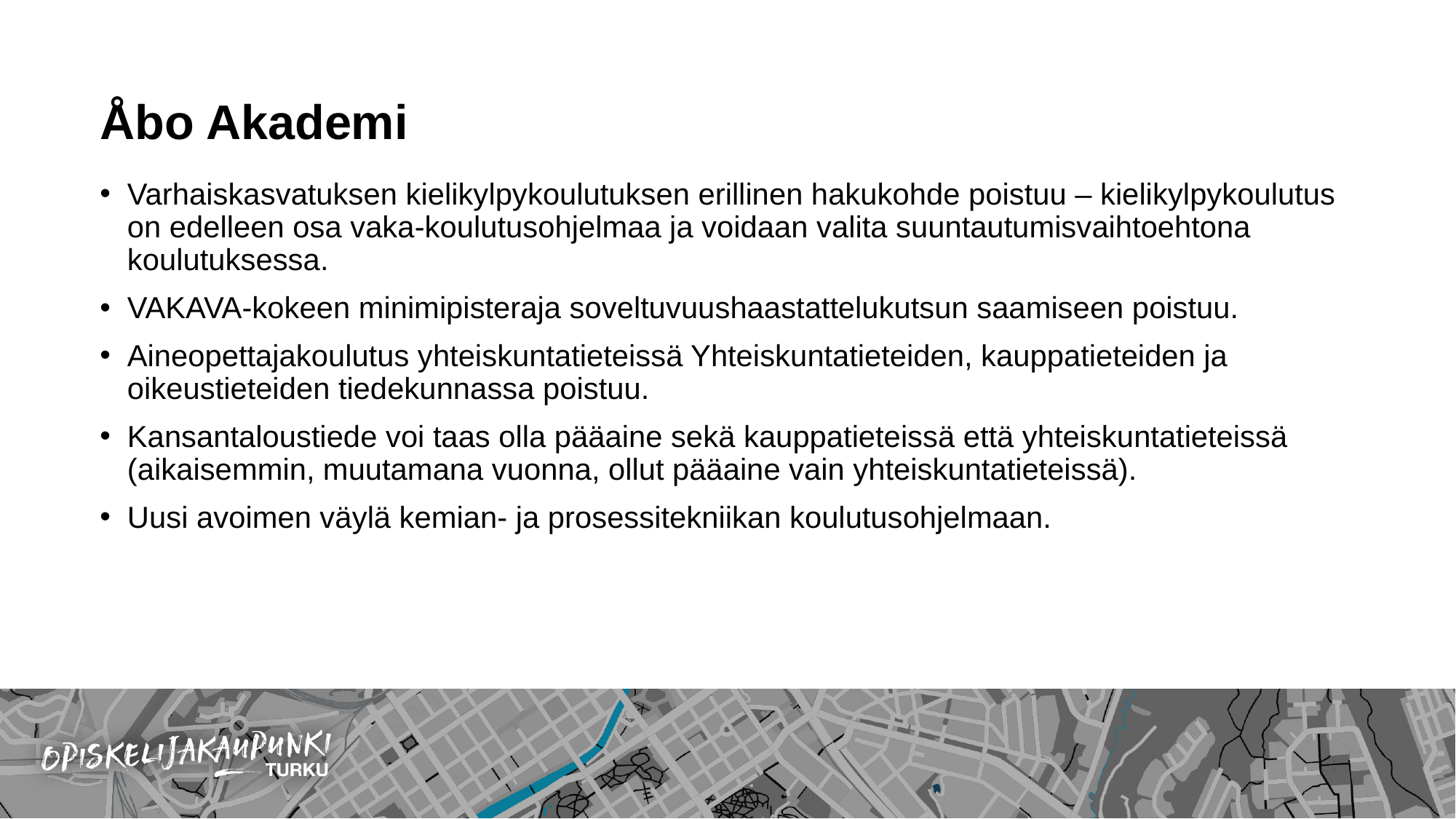

# Åbo Akademi
Varhaiskasvatuksen kielikylpykoulutuksen erillinen hakukohde poistuu – kielikylpykoulutus on edelleen osa vaka-koulutusohjelmaa ja voidaan valita suuntautumisvaihtoehtona koulutuksessa.
VAKAVA-kokeen minimipisteraja soveltuvuushaastattelukutsun saamiseen poistuu.
Aineopettajakoulutus yhteiskuntatieteissä Yhteiskuntatieteiden, kauppatieteiden ja oikeustieteiden tiedekunnassa poistuu.
Kansantaloustiede voi taas olla pääaine sekä kauppatieteissä että yhteiskuntatieteissä (aikaisemmin, muutamana vuonna, ollut pääaine vain yhteiskuntatieteissä).
Uusi avoimen väylä kemian- ja prosessitekniikan koulutusohjelmaan.